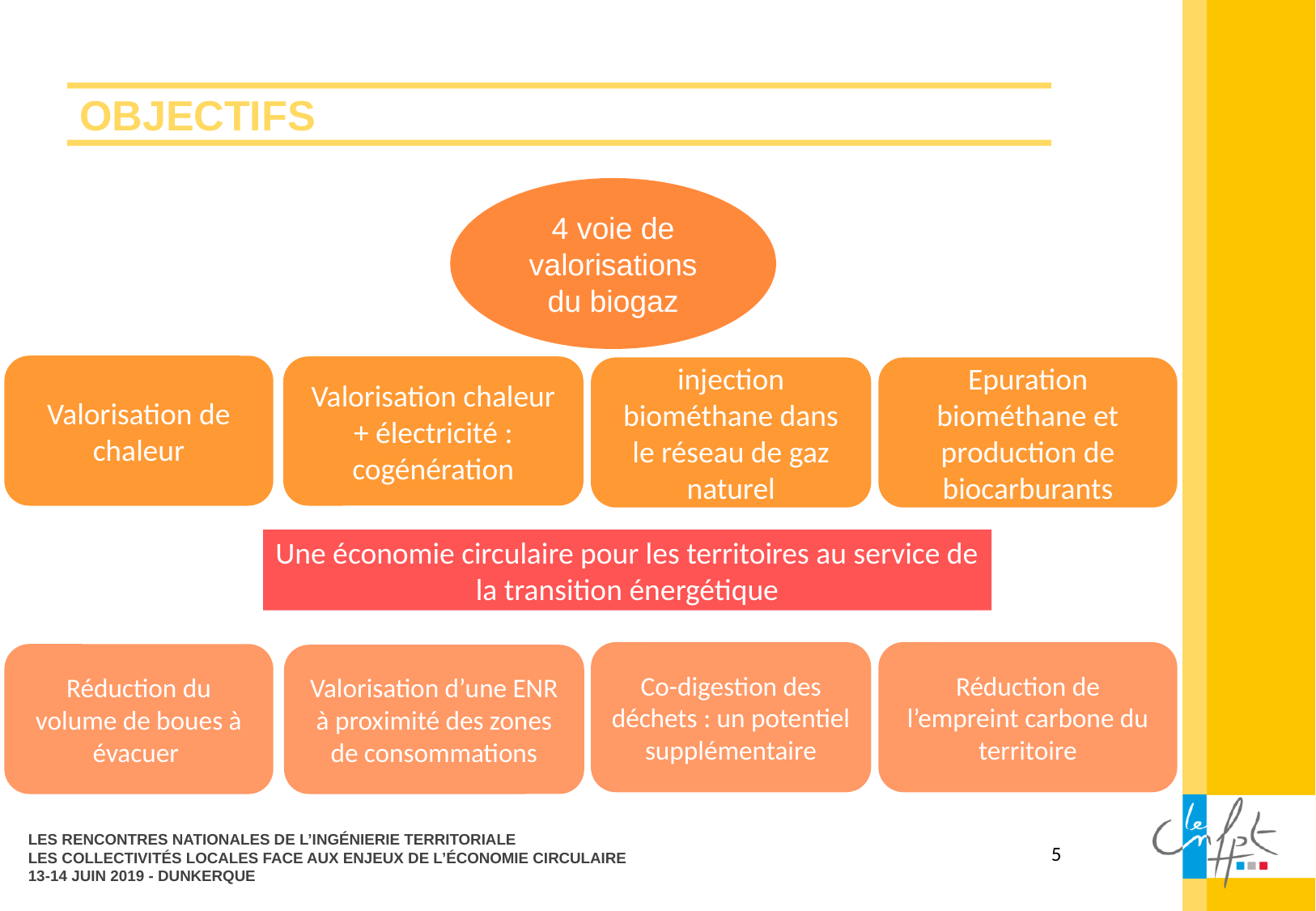

# OBJECTIFS
4 voie de valorisations du biogaz
Valorisation de chaleur
Valorisation chaleur + électricité : cogénération
injection biométhane dans le réseau de gaz naturel
Epuration biométhane et production de biocarburants
Une économie circulaire pour les territoires au service de la transition énergétique
Co-digestion des déchets : un potentiel supplémentaire
Réduction de l’empreint carbone du territoire
Réduction du volume de boues à évacuer
Valorisation d’une ENR à proximité des zones de consommations
LES RENCONTRES NATIONALES DE L’INGÉNIERIE TERRITORIALE
LES COLLECTIVITÉS LOCALES FACE AUX ENJEUX DE L’ÉCONOMIE CIRCULAIRE
13-14 JUIN 2019 - DUNKERQUE
5